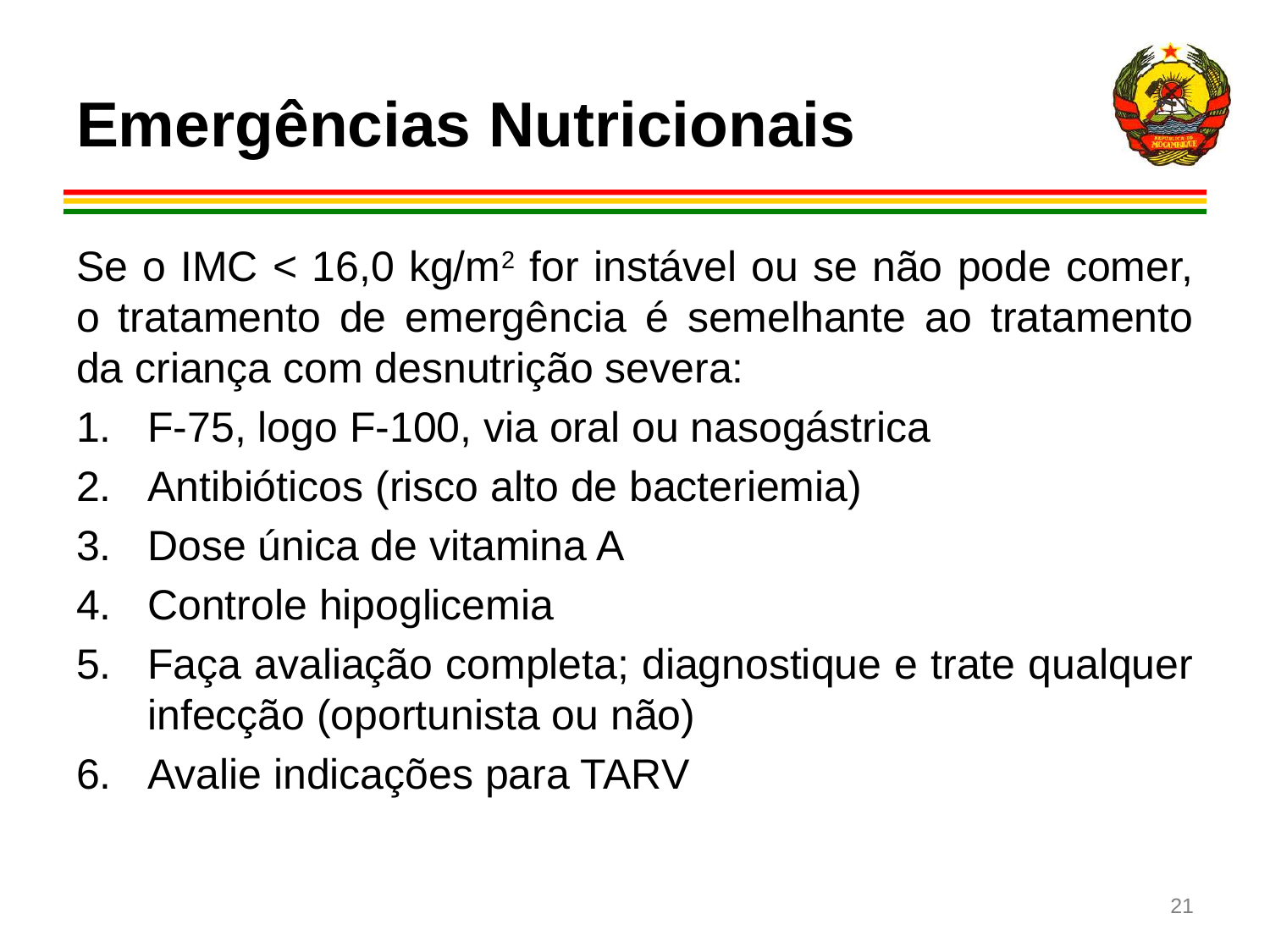

# Emergências Nutricionais
Se o IMC < 16,0 kg/m2 for instável ou se não pode comer, o tratamento de emergência é semelhante ao tratamento da criança com desnutrição severa:
F-75, logo F-100, via oral ou nasogástrica
Antibióticos (risco alto de bacteriemia)
Dose única de vitamina A
Controle hipoglicemia
Faça avaliação completa; diagnostique e trate qualquer infecção (oportunista ou não)
Avalie indicações para TARV